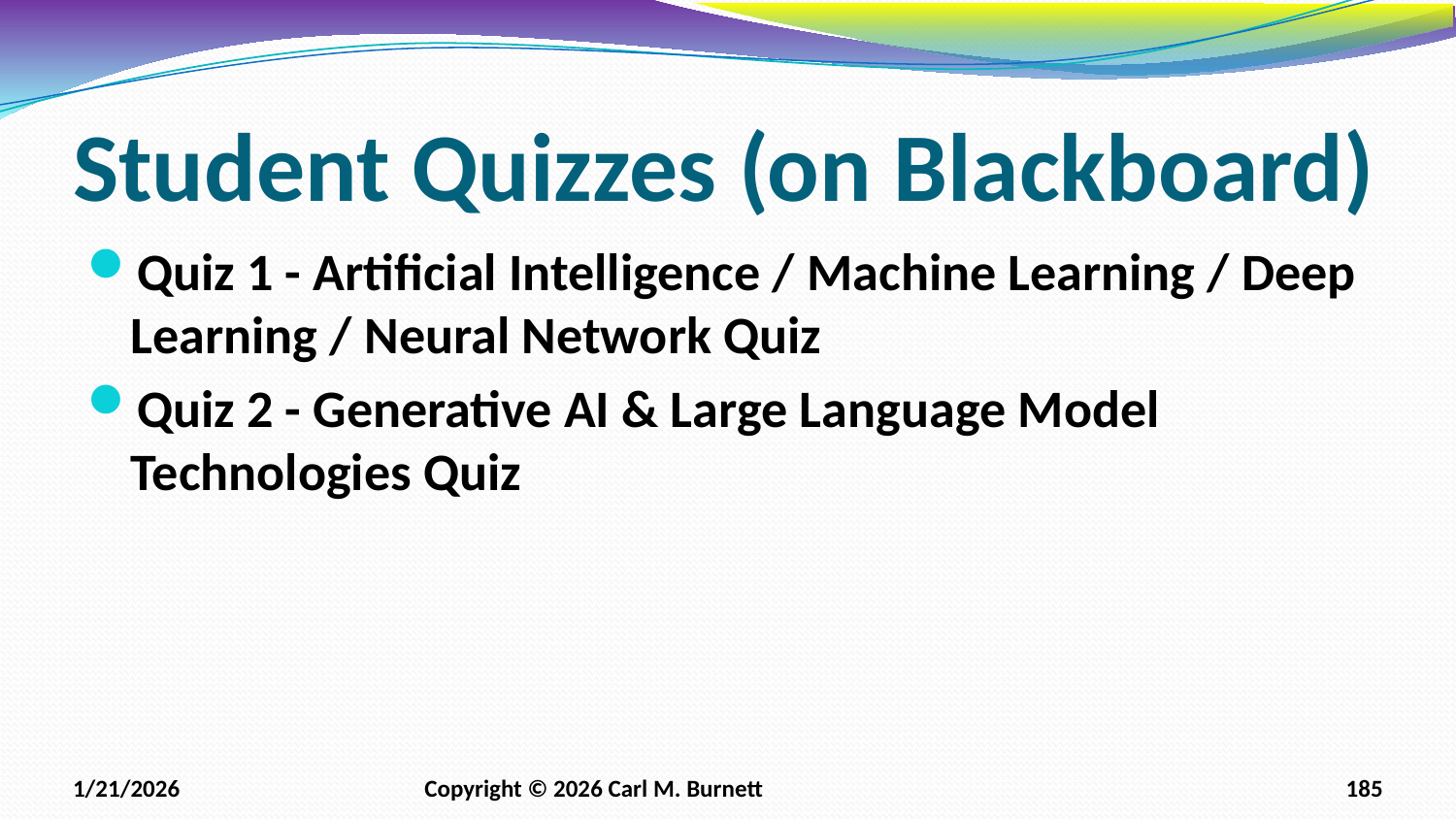

# Student Quizzes (on Blackboard)
Quiz 1 - Artificial Intelligence / Machine Learning / Deep Learning / Neural Network Quiz
Quiz 2 - Generative AI & Large Language Model Technologies Quiz
1/21/2026
Copyright © 2026 Carl M. Burnett
185